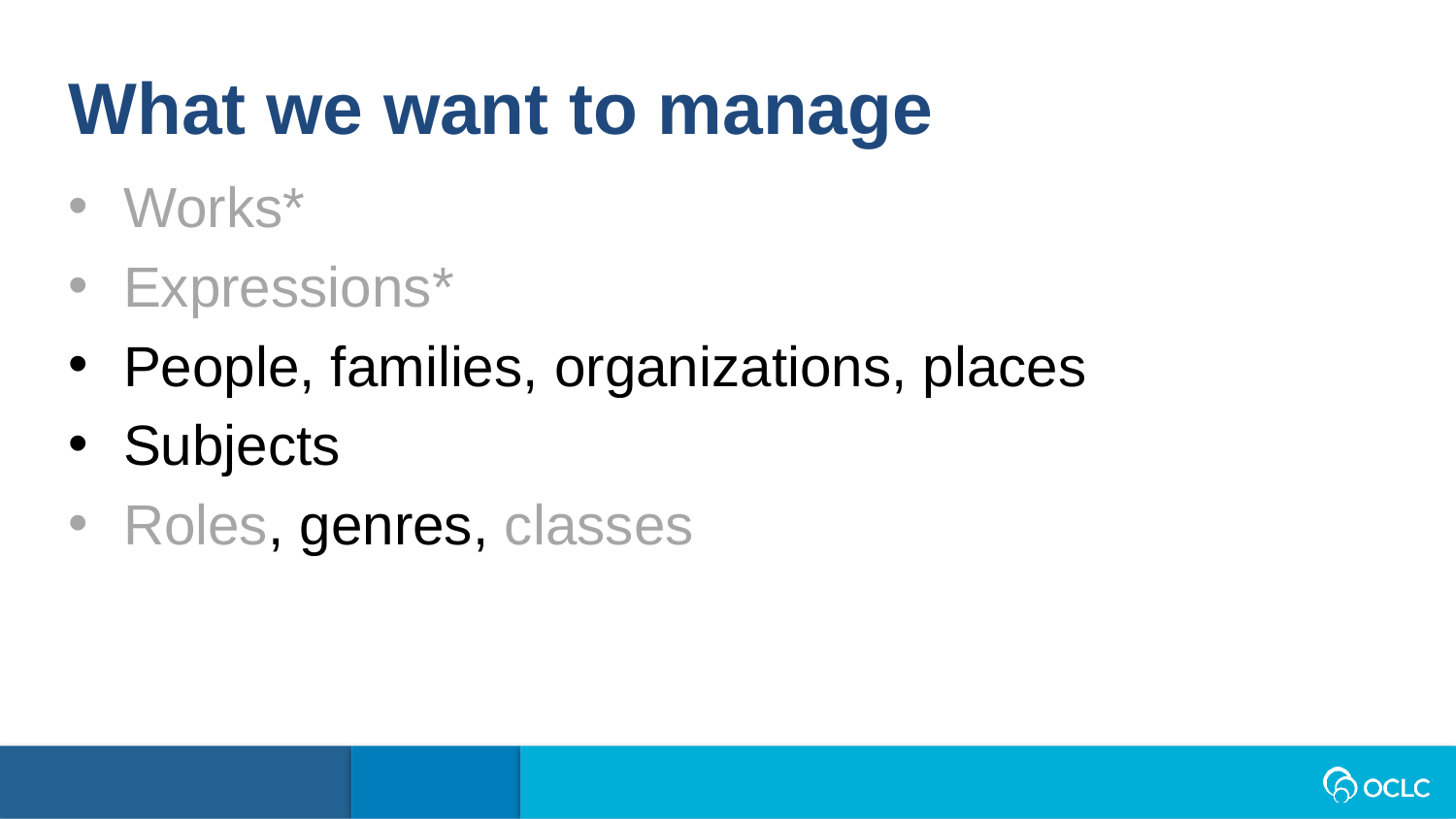

What we want to manage
Works*
Expressions*
People, families, organizations, places
Subjects
Roles, genres, classes